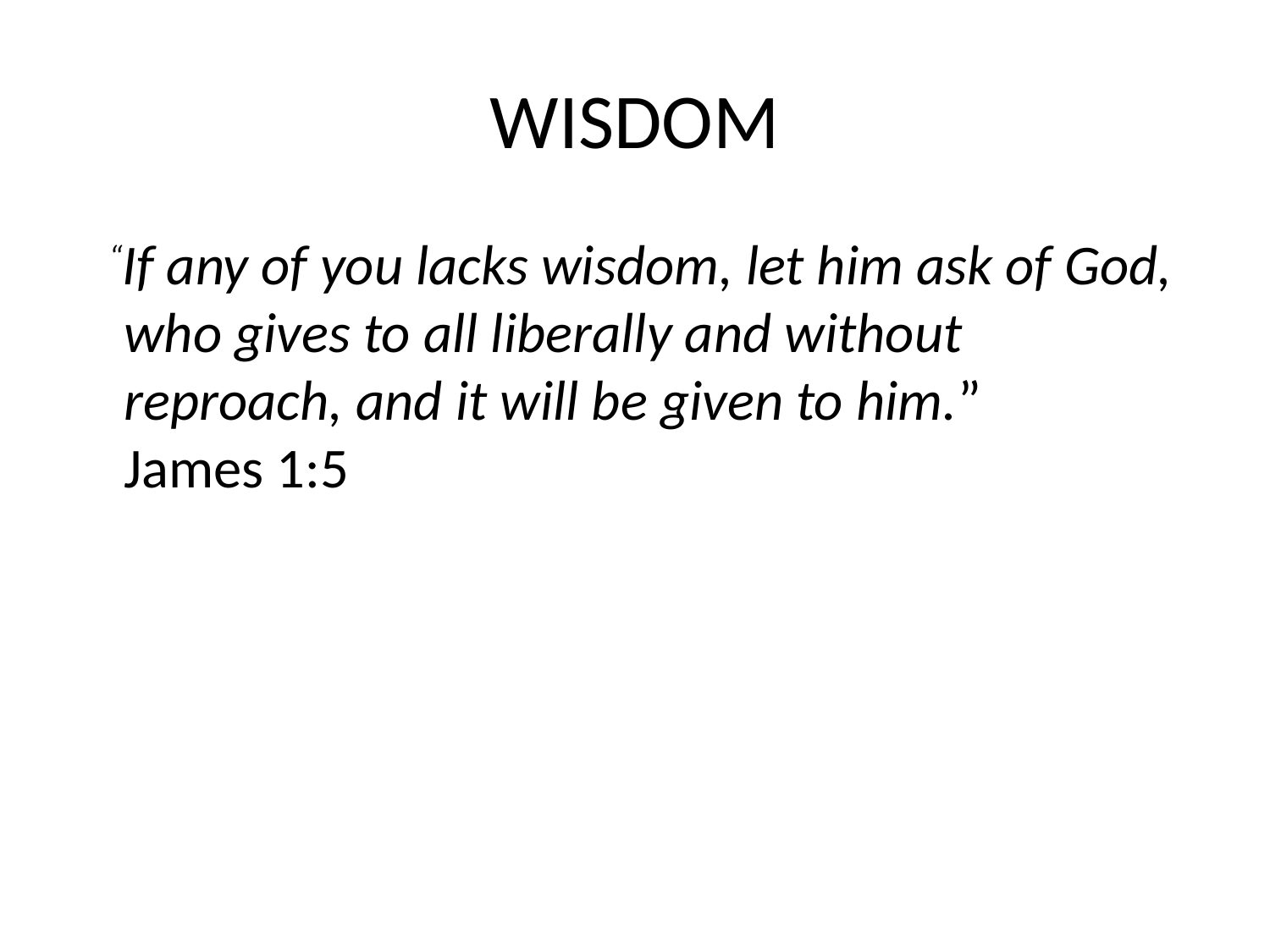

# WISDOM
   “If any of you lacks wisdom, let him ask of God, who gives to all liberally and without reproach, and it will be given to him.”        James 1:5